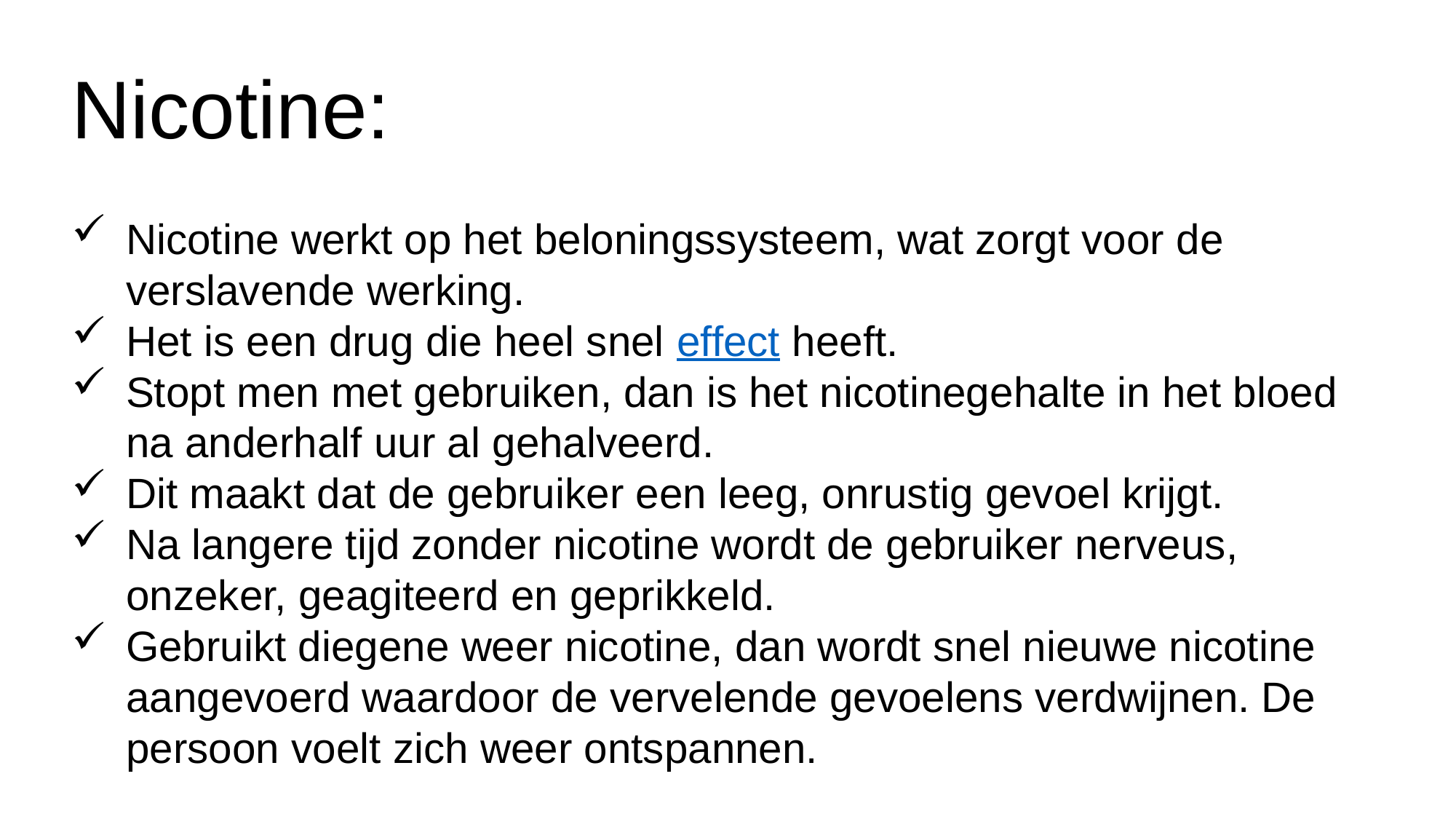

Nicotine:
Nicotine werkt op het beloningssysteem, wat zorgt voor de verslavende werking.
Het is een drug die heel snel effect heeft.
Stopt men met gebruiken, dan is het nicotinegehalte in het bloed na anderhalf uur al gehalveerd.
Dit maakt dat de gebruiker een leeg, onrustig gevoel krijgt.
Na langere tijd zonder nicotine wordt de gebruiker nerveus, onzeker, geagiteerd en geprikkeld.
Gebruikt diegene weer nicotine, dan wordt snel nieuwe nicotine aangevoerd waardoor de vervelende gevoelens verdwijnen. De persoon voelt zich weer ontspannen.